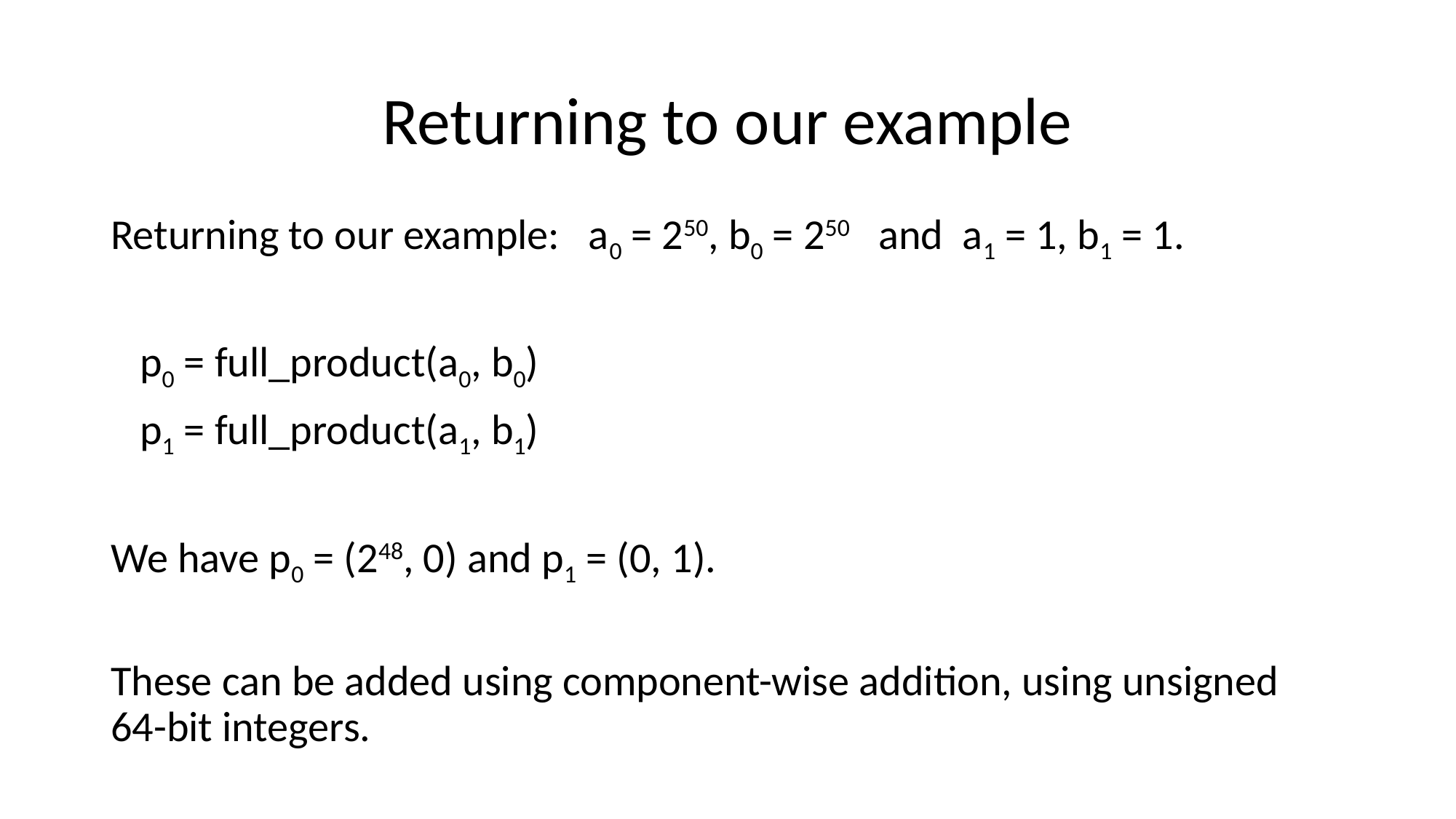

# Returning to our example
Returning to our example:   a0 = 250, b0 = 250   and  a1 = 1, b1 = 1.

   p0 = full_product(a0, b0)
   p1 = full_product(a1, b1)

We have p0 = (248, 0) and p1 = (0, 1).

These can be added using component-wise addition, using unsigned 64-bit integers.